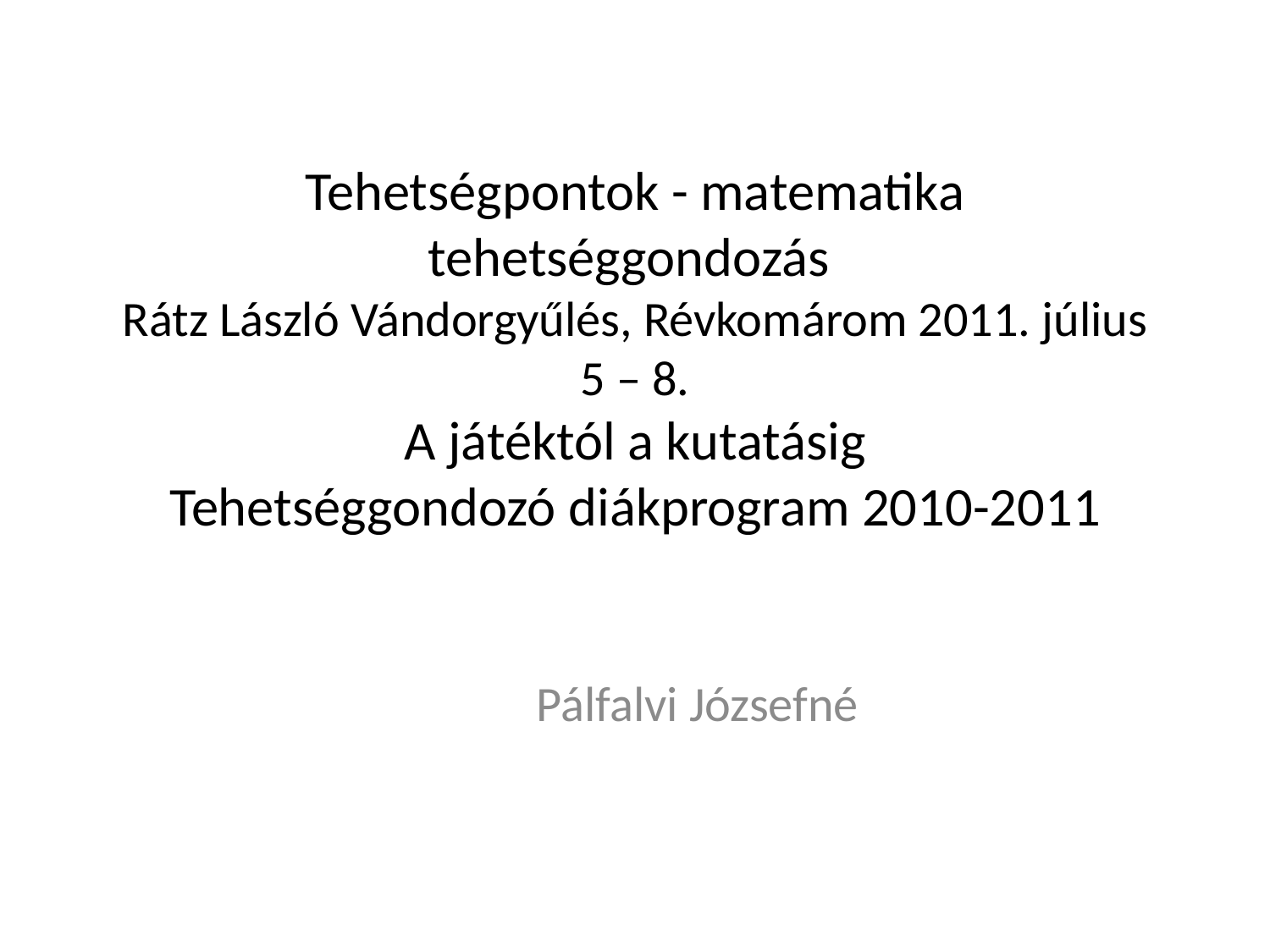

# Tehetségpontok - matematika tehetséggondozás Rátz László Vándorgyűlés, Révkomárom 2011. július 5 – 8. A játéktól a kutatásig Tehetséggondozó diákprogram 2010-2011
Pálfalvi Józsefné